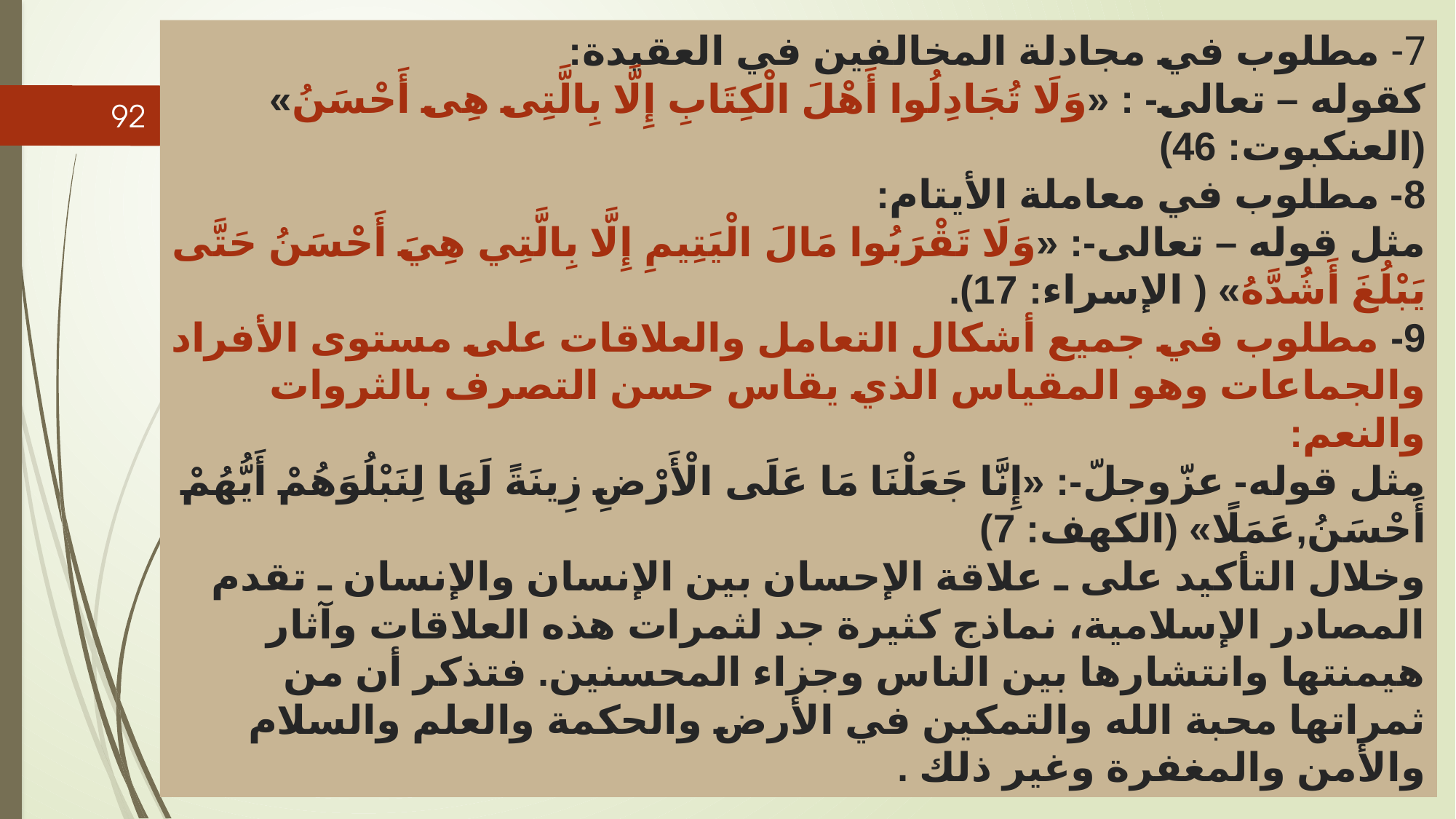

# 7- مطلوب في مجادلة المخالفين في العقيدة: كقوله – تعالى- : «وَلَا تُجَادِلُوا أَهْلَ الْكِتَابِ إِلَّا بِالَّتِى هِى أَحْسَنُ» (العنكبوت: 46) 8- مطلوب في معاملة الأيتام: مثل قوله – تعالى-: «وَلَا تَقْرَبُوا مَالَ الْيَتِيمِ إِلَّا بِالَّتِي هِيَ أَحْسَنُ حَتَّى يَبْلُغَ أَشُدَّهُ» ( الإسراء: 17). 9- مطلوب في جميع أشكال التعامل والعلاقات على مستوى الأفراد والجماعات وهو المقياس الذي يقاس حسن التصرف بالثروات والنعم: مثل قوله- عزّوجلّ-: «إِنَّا جَعَلْنَا مَا عَلَى الْأَرْضِ زِينَةً لَهَا لِنَبْلُوَهُمْ أَيُّهُمْ أَحْسَنُ,عَمَلًا» (الكهف: 7) وخلال التأكيد على ـ علاقة الإحسان بين الإنسان والإنسان ـ تقدم المصادر الإسلامية، نماذج كثيرة جد لثمرات هذه العلاقات وآثار هيمنتها وانتشارها بين الناس وجزاء المحسنين. فتذكر أن من ثمراتها محبة الله والتمكين في الأرض والحكمة والعلم والسلام والأمن والمغفرة وغير ذلك .
92